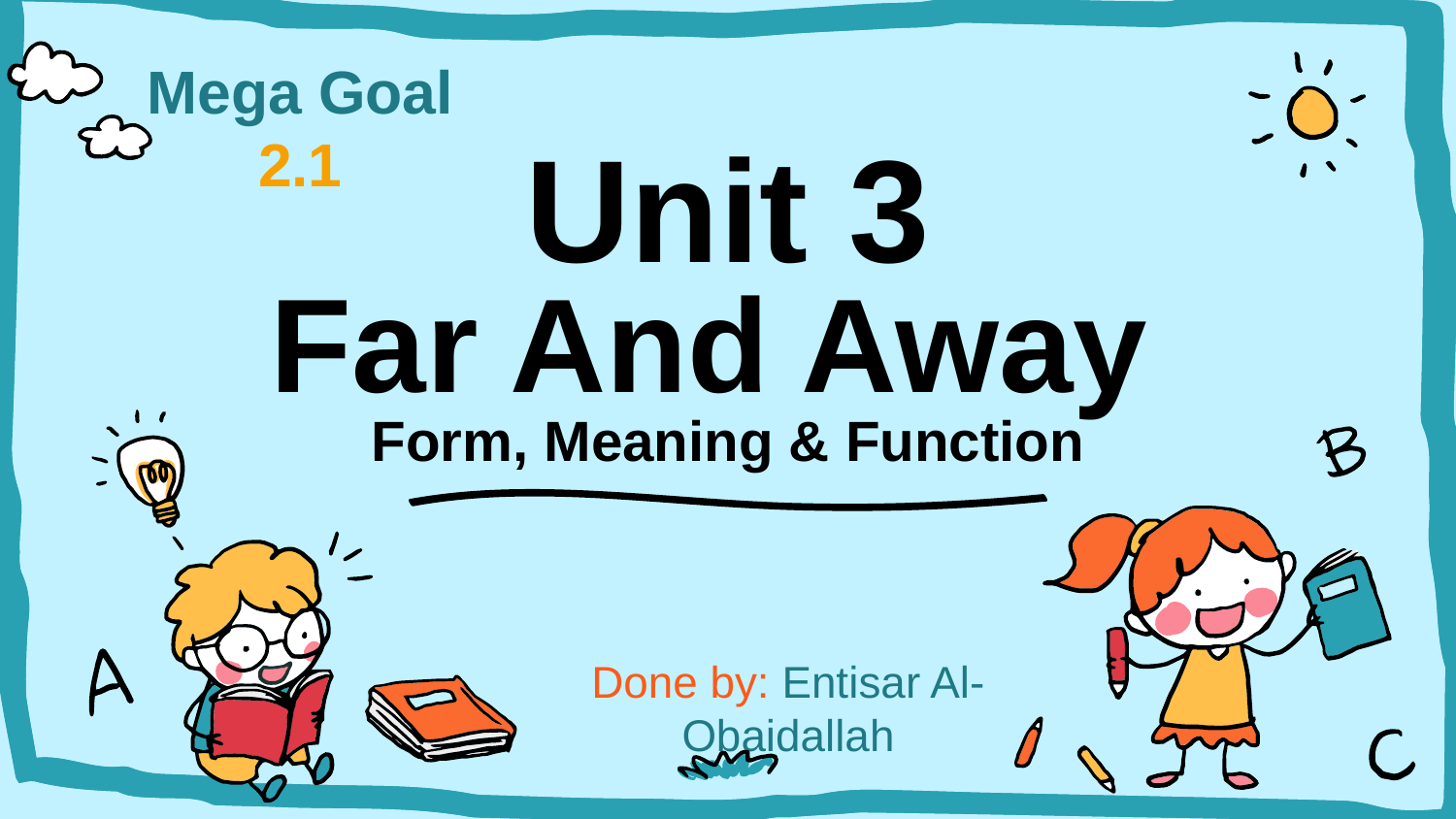

Mega Goal 2.1

# Unit 3 Far And Away Form, Meaning & Function

Done by: Entisar Al-Obaidallah